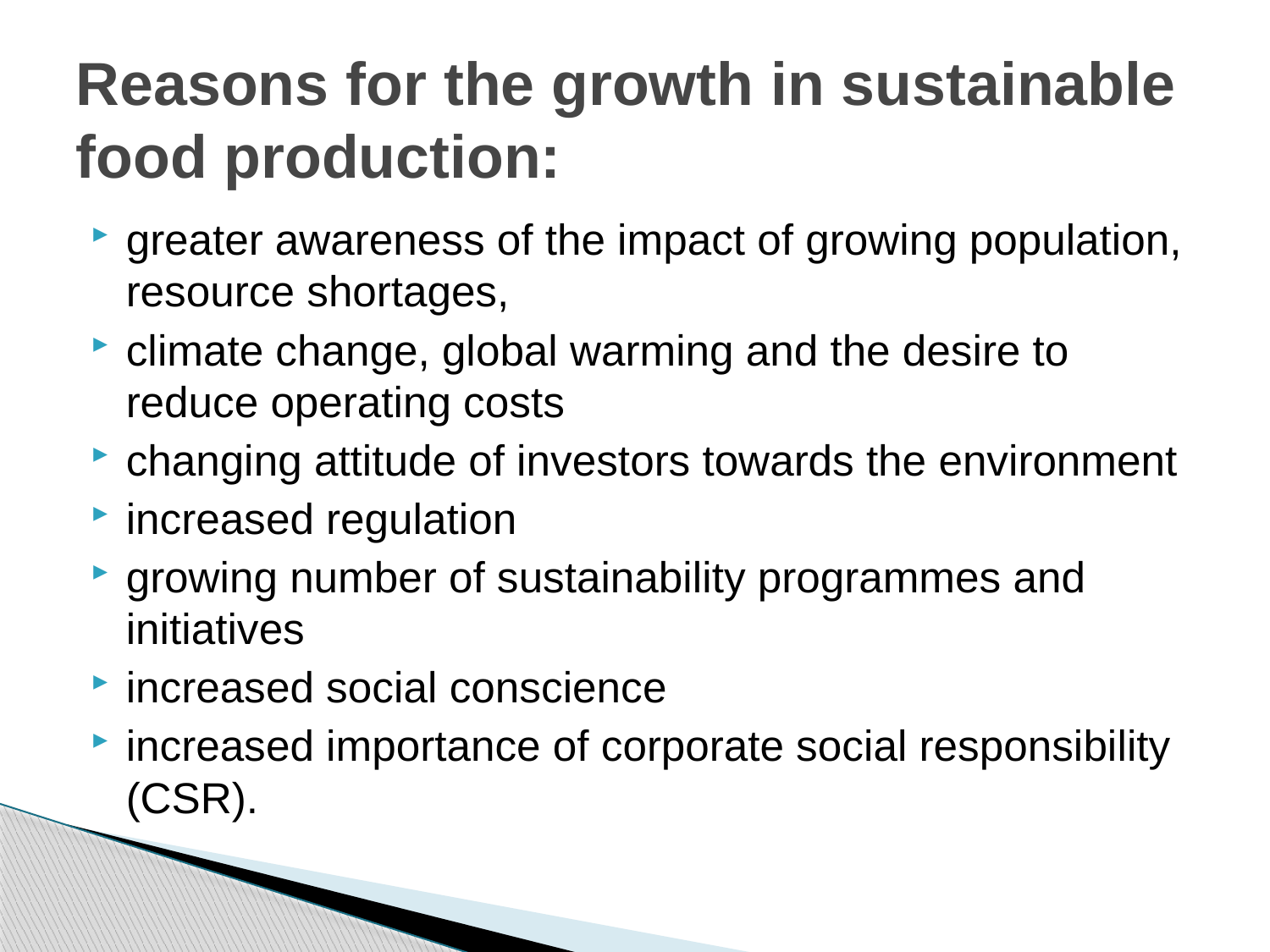

# Reasons for the growth in sustainable food production:
greater awareness of the impact of growing population, resource shortages,
climate change, global warming and the desire to reduce operating costs
changing attitude of investors towards the environment
increased regulation
growing number of sustainability programmes and initiatives
increased social conscience
increased importance of corporate social responsibility (CSR).